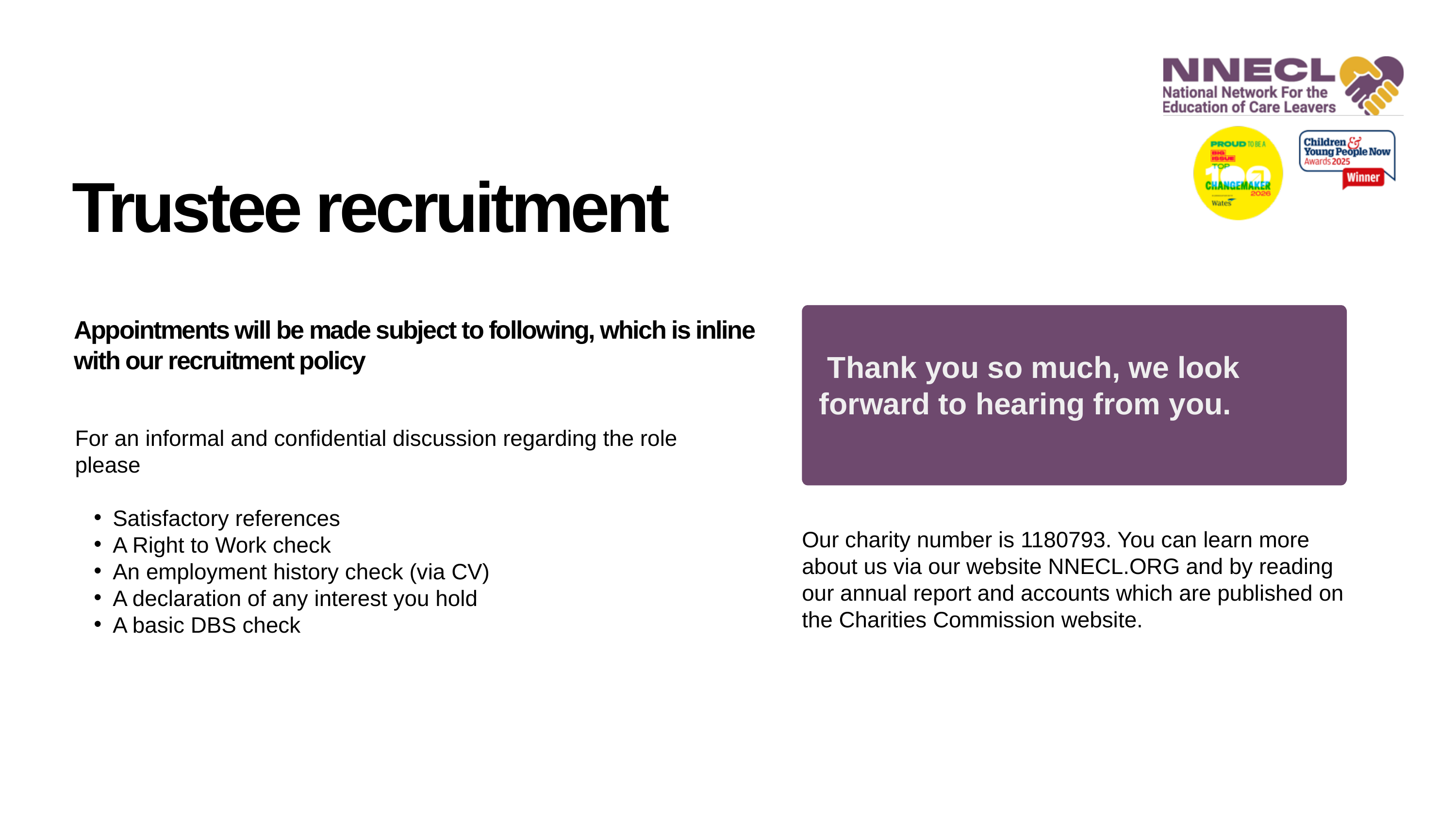

Trustee recruitment

Appointments will be made subject to following, which is inline with our recruitment policy
 Thank you so much, we look forward to hearing from you.
For an informal and confidential discussion regarding the role please

Satisfactory references
A Right to Work check
An employment history check (via CV)
A declaration of any interest you hold
A basic DBS check
Our charity number is 1180793. You can learn more about us via our website NNECL.ORG and by reading our annual report and accounts which are published on the Charities Commission website.